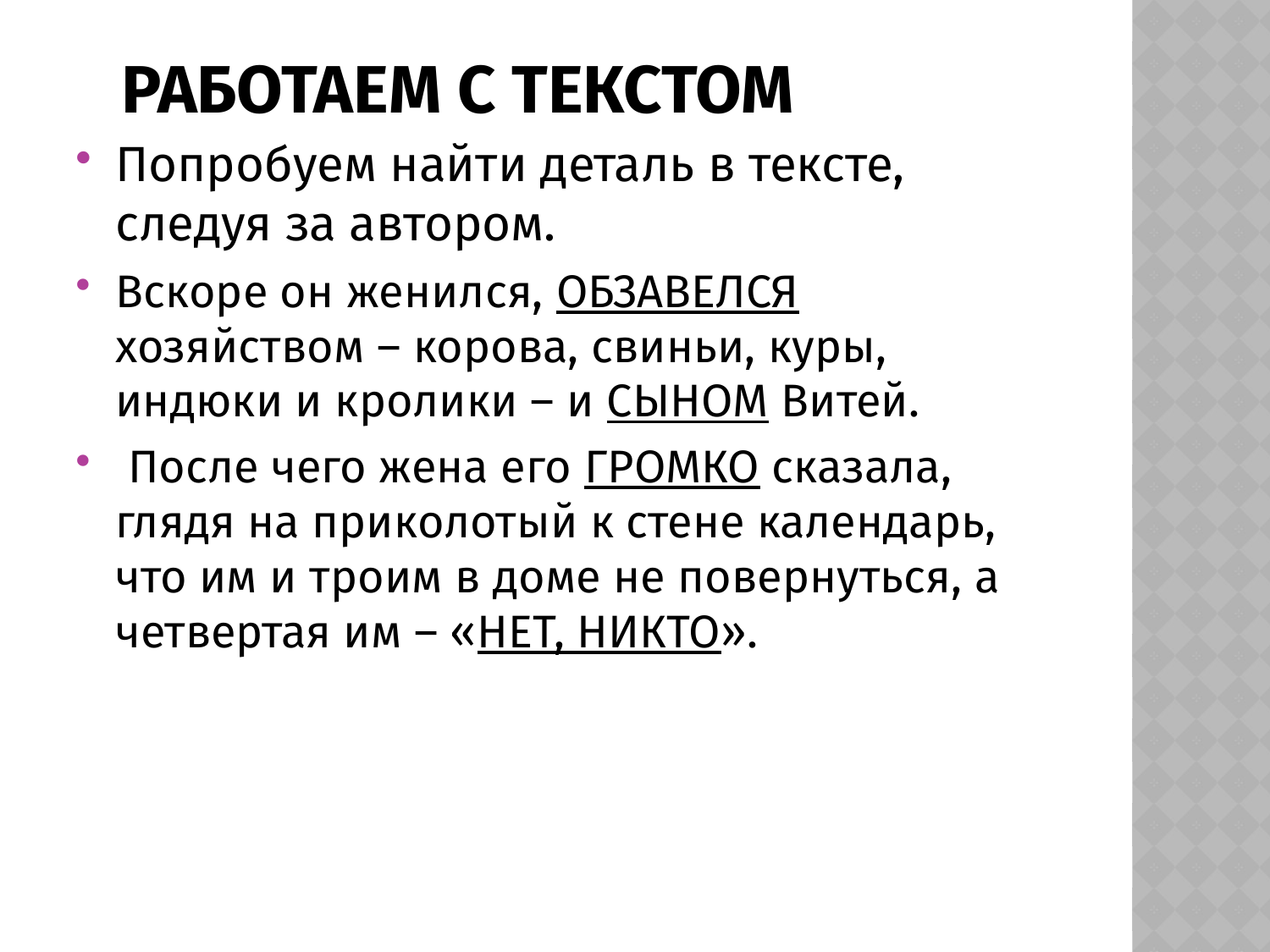

# Работаем с текстом
Попробуем найти деталь в тексте, следуя за автором.
Вскоре он женился, ОБЗАВЕЛСЯ хозяйством – корова, свиньи, куры, индюки и кролики – и СЫНОМ Витей.
 После чего жена его ГРОМКО сказала, глядя на приколотый к стене календарь, что им и троим в доме не повернуться, а четвертая им – «НЕТ, НИКТО».